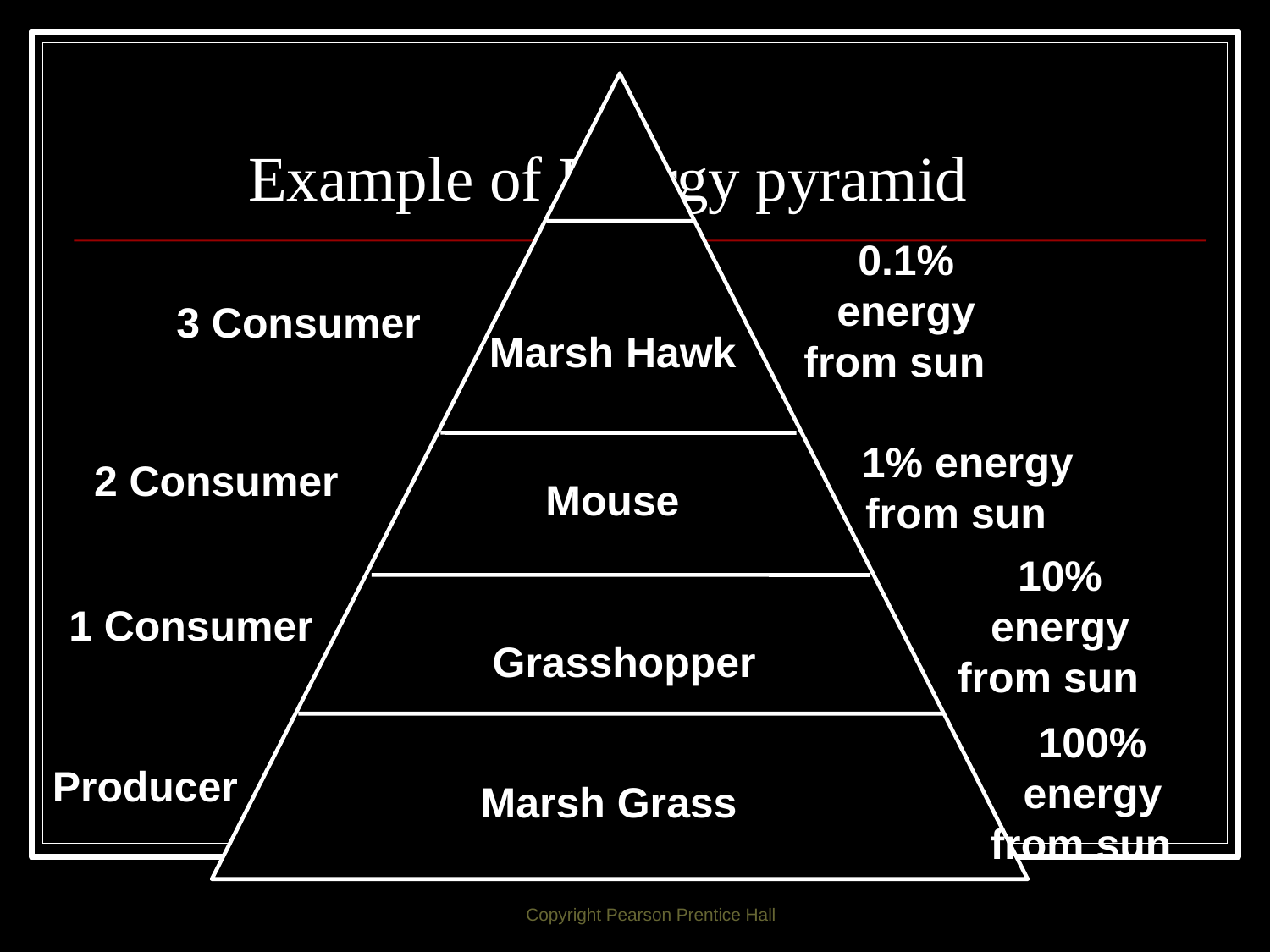

# Example of Energy pyramid

0.1% energy from sun
3 Consumer
Marsh Hawk
1% energy from sun

2 Consumer
Mouse
10% energy from sun

1 Consumer
Grasshopper
100% energy from sun

Producer
Marsh Grass
Copyright Pearson Prentice Hall